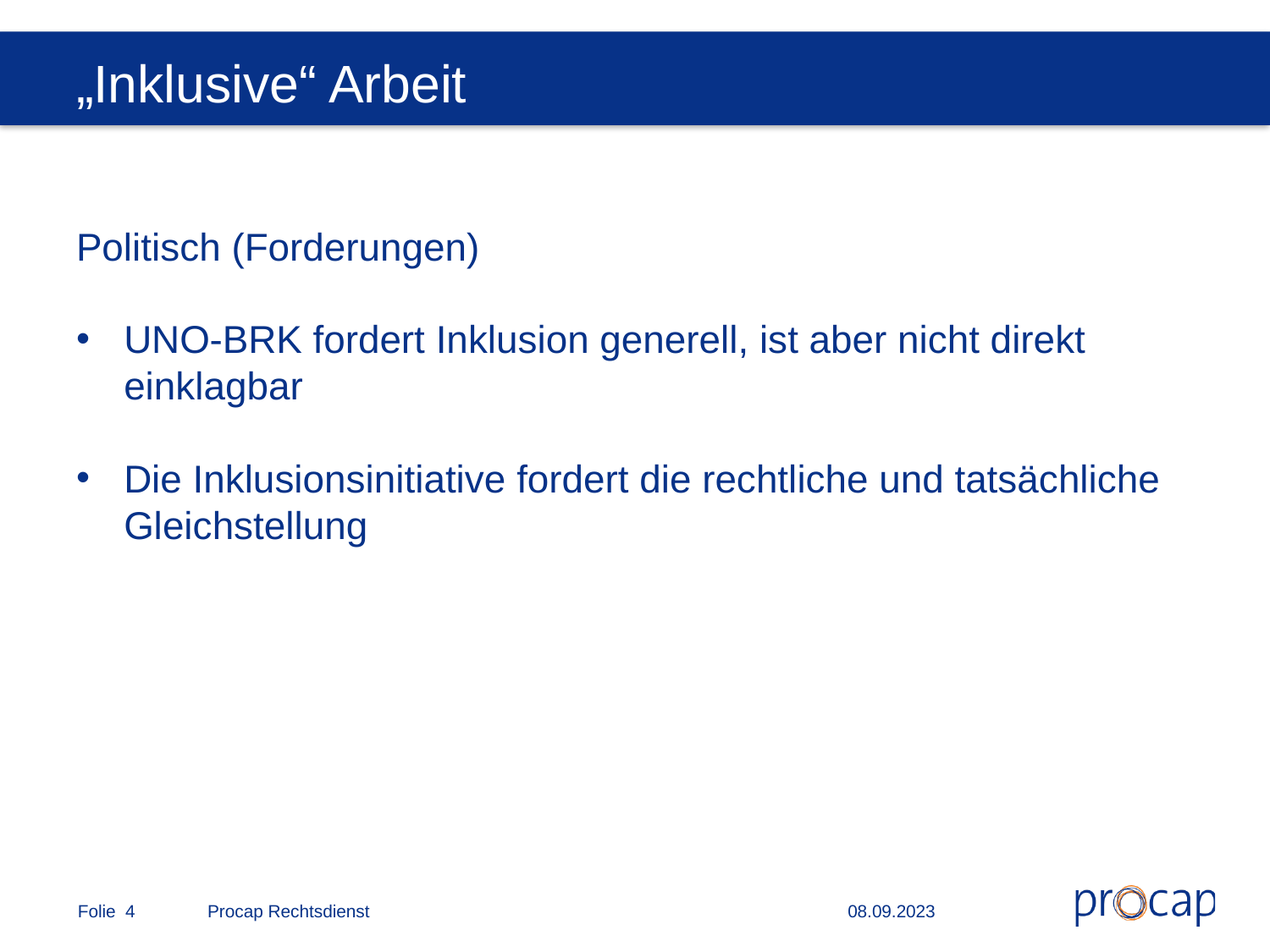

# „Inklusive“ Arbeit
Politisch (Forderungen)
UNO-BRK fordert Inklusion generell, ist aber nicht direkt einklagbar
Die Inklusionsinitiative fordert die rechtliche und tatsächliche Gleichstellung

Folie  4
Procap Rechtsdienst
08.09.2023